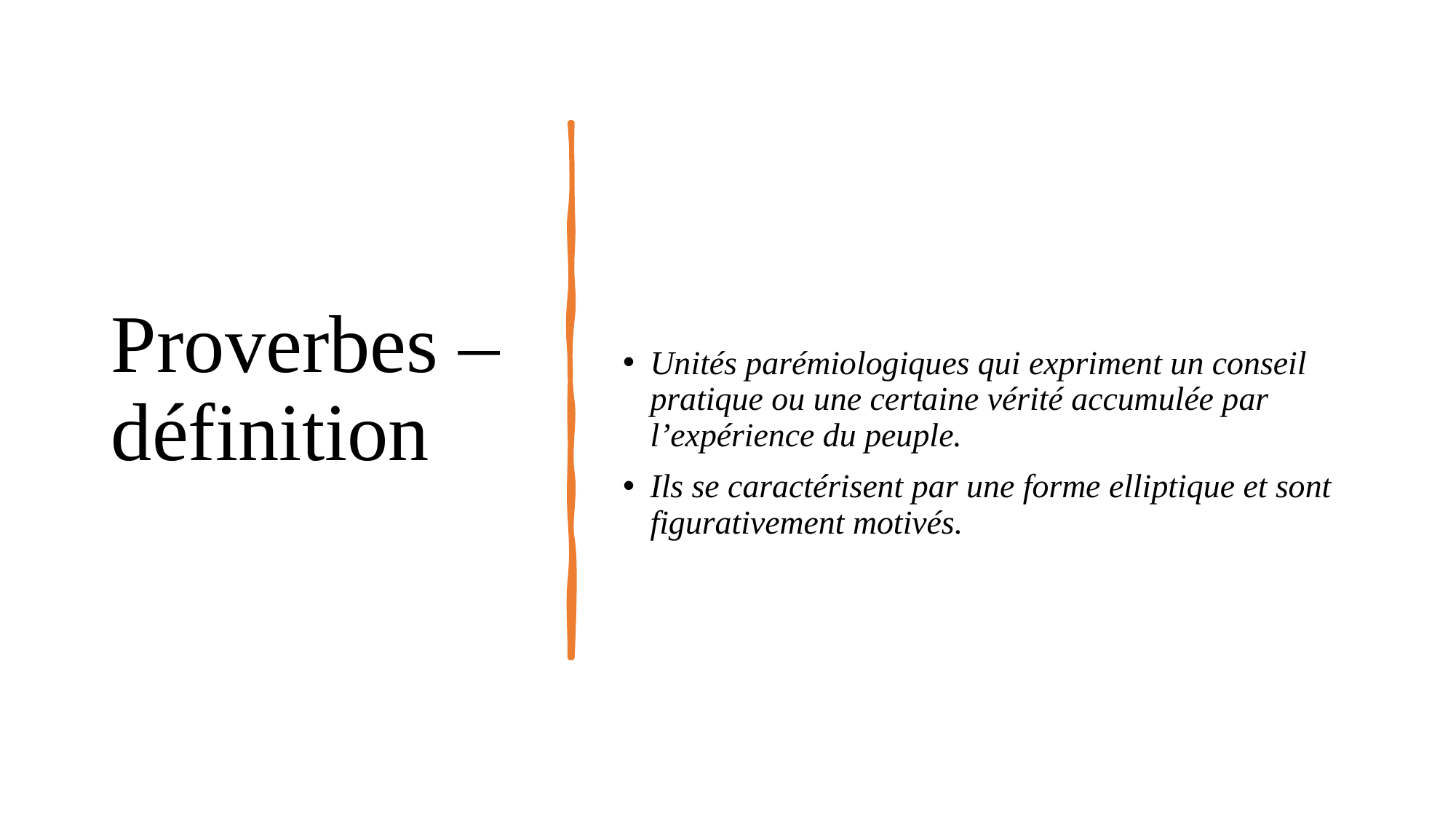

# Proverbes – définition

Unités parémiologiques qui expriment un conseil pratique ou une certaine vérité accumulée par l’expérience du peuple.
Ils se caractérisent par une forme elliptique et sont figurativement motivés.